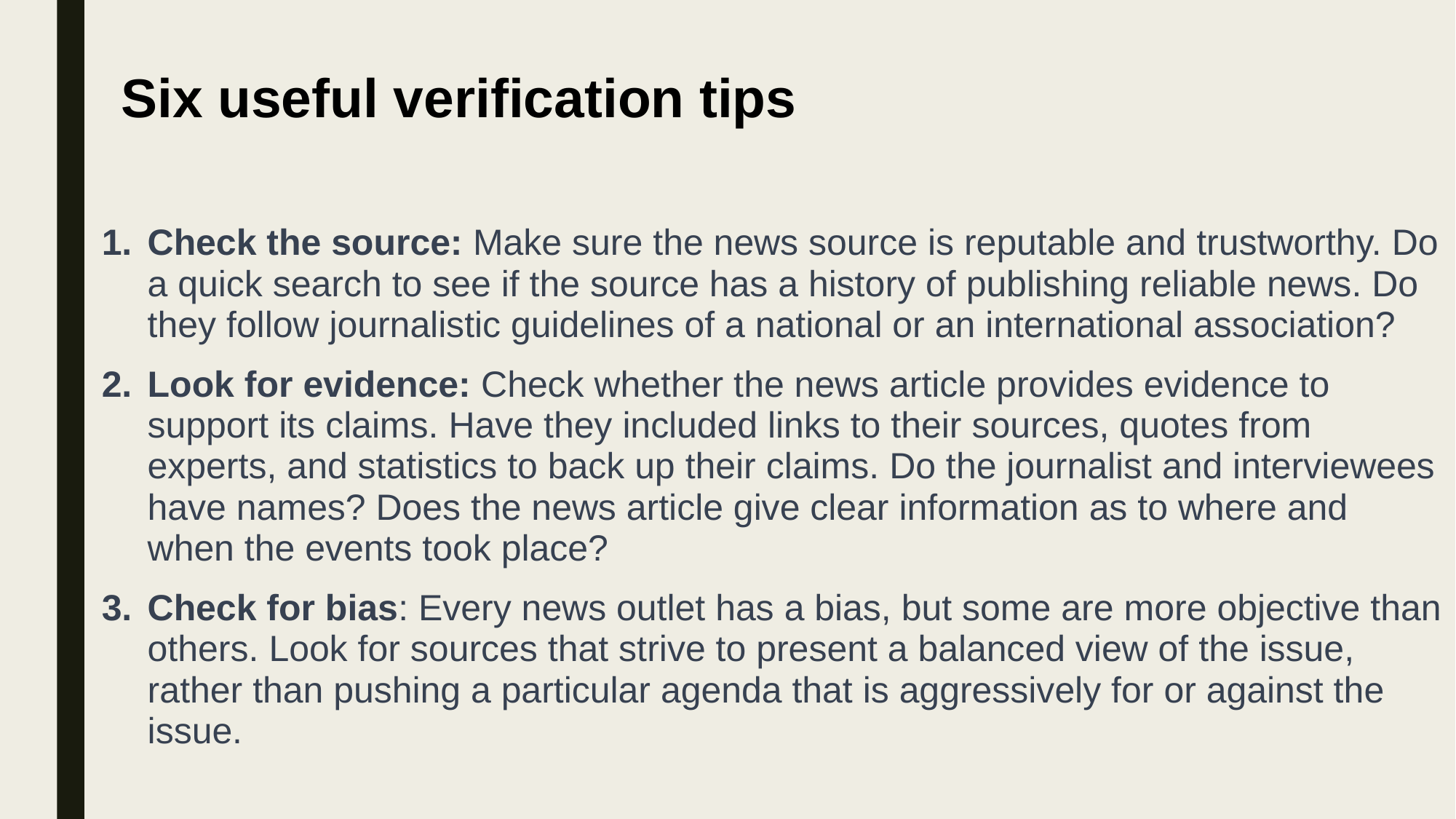

Six useful verification tips
Check the source: Make sure the news source is reputable and trustworthy. Do a quick search to see if the source has a history of publishing reliable news. Do they follow journalistic guidelines of a national or an international association?
Look for evidence: Check whether the news article provides evidence to support its claims. Have they included links to their sources, quotes from experts, and statistics to back up their claims. Do the journalist and interviewees have names? Does the news article give clear information as to where and when the events took place?
Check for bias: Every news outlet has a bias, but some are more objective than others. Look for sources that strive to present a balanced view of the issue, rather than pushing a particular agenda that is aggressively for or against the issue.